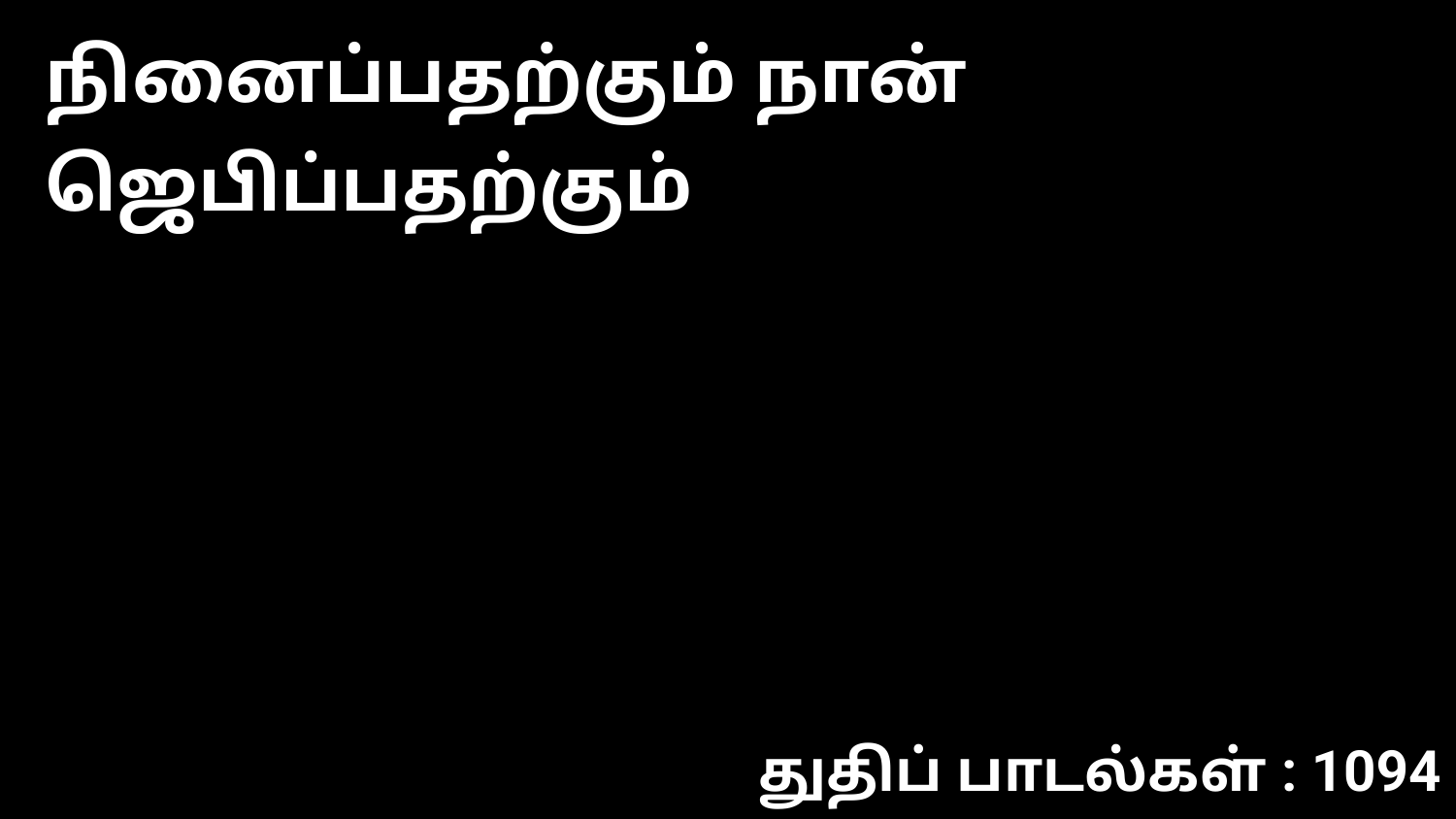

நினைப்பதற்கும் நான் ஜெபிப்பதற்கும்
துதிப் பாடல்கள் : 1094